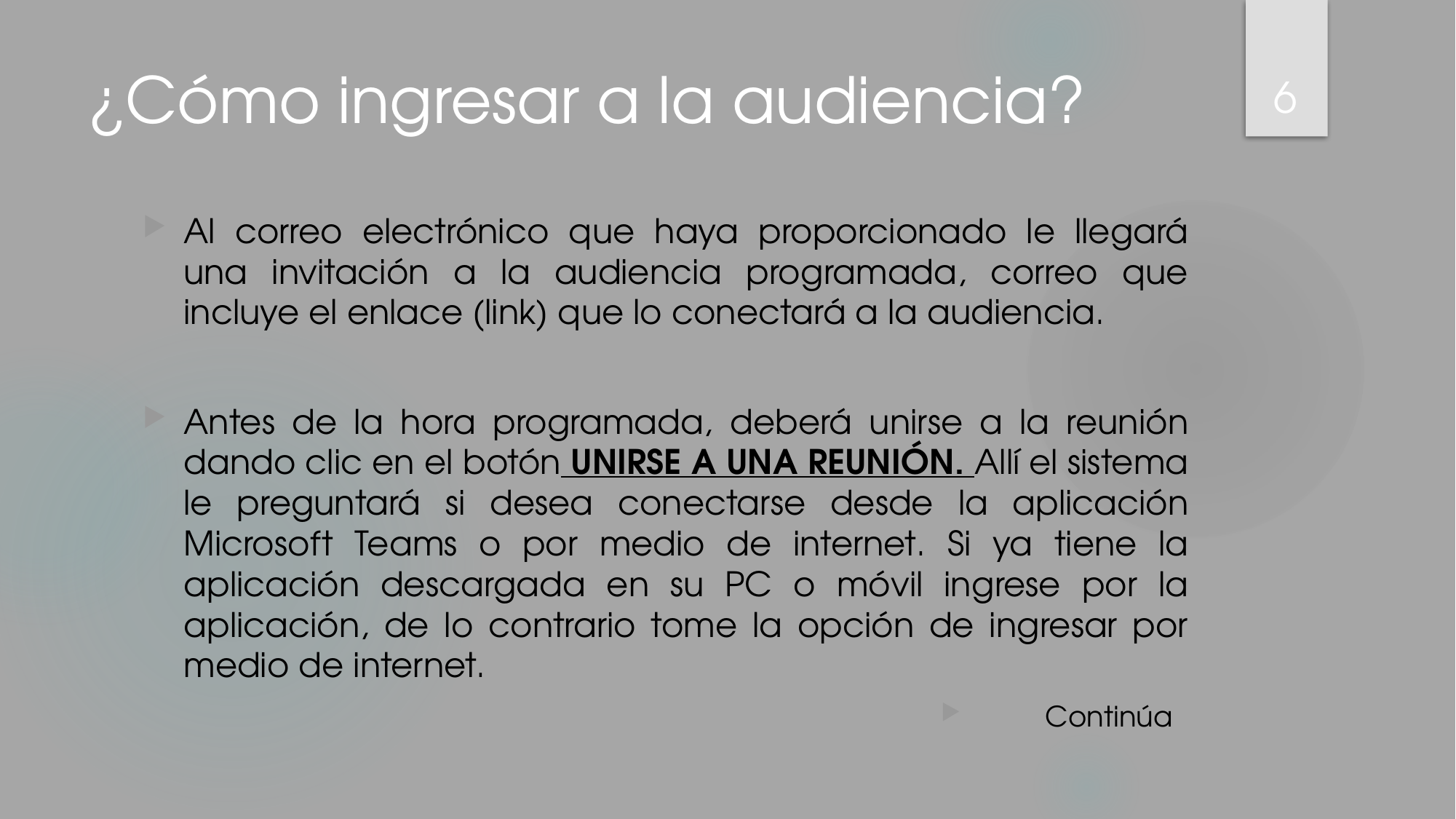

6
# ¿Cómo ingresar a la audiencia?
Al correo electrónico que haya proporcionado le llegará una invitación a la audiencia programada, correo que incluye el enlace (link) que lo conectará a la audiencia.

Antes de la hora programada, deberá unirse a la reunión dando clic en el botón UNIRSE A UNA REUNIÓN. Allí el sistema le preguntará si desea conectarse desde la aplicación Microsoft Teams o por medio de internet. Si ya tiene la aplicación descargada en su PC o móvil ingrese por la aplicación, de lo contrario tome la opción de ingresar por medio de internet.
Continúa